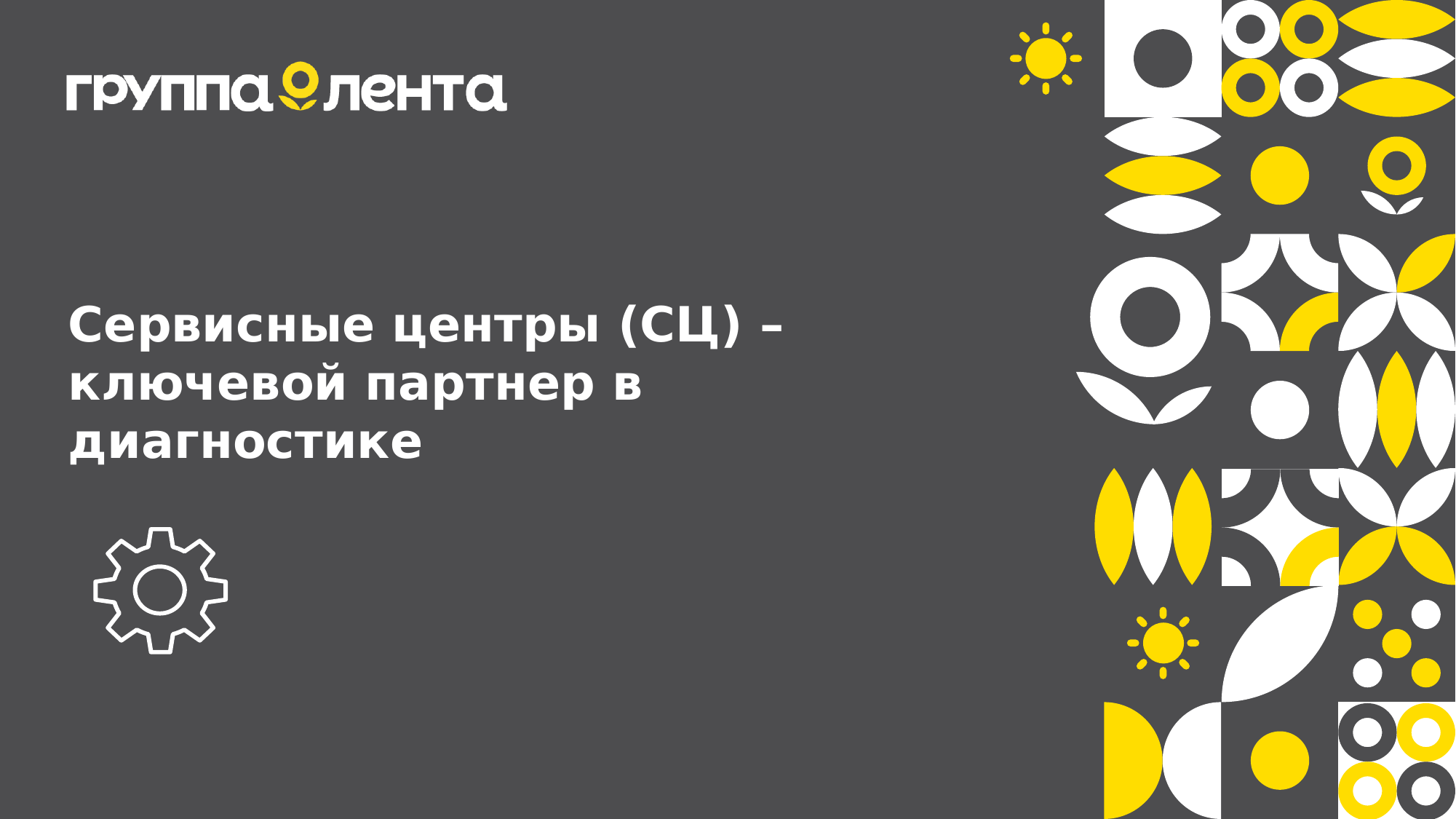

# Сервисные центры (СЦ) – ключевой партнер в диагностике